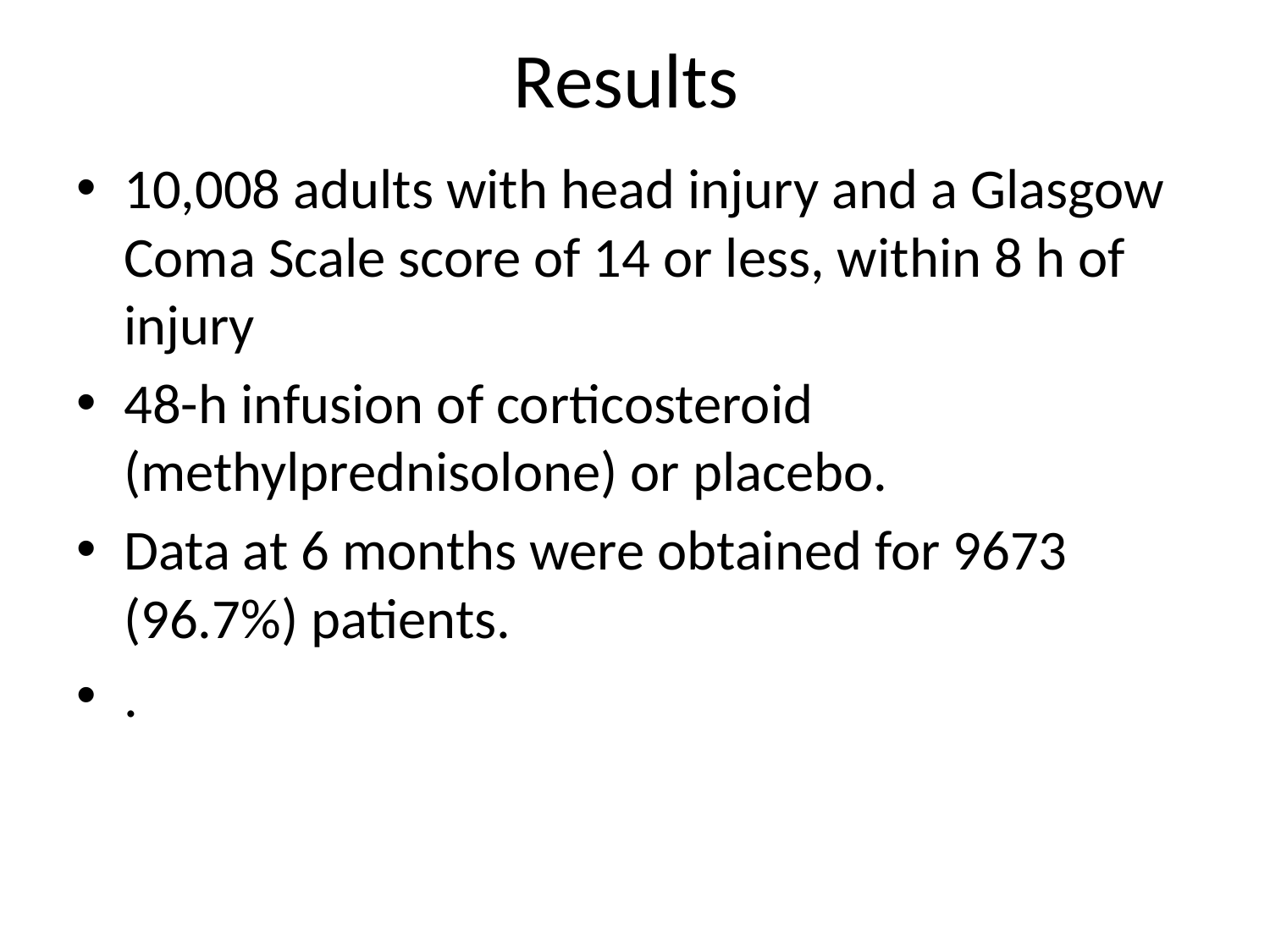

# Results
10,008 adults with head injury and a Glasgow Coma Scale score of 14 or less, within 8 h of injury
48-h infusion of corticosteroid (methylprednisolone) or placebo.
Data at 6 months were obtained for 9673 (96.7%) patients.
.